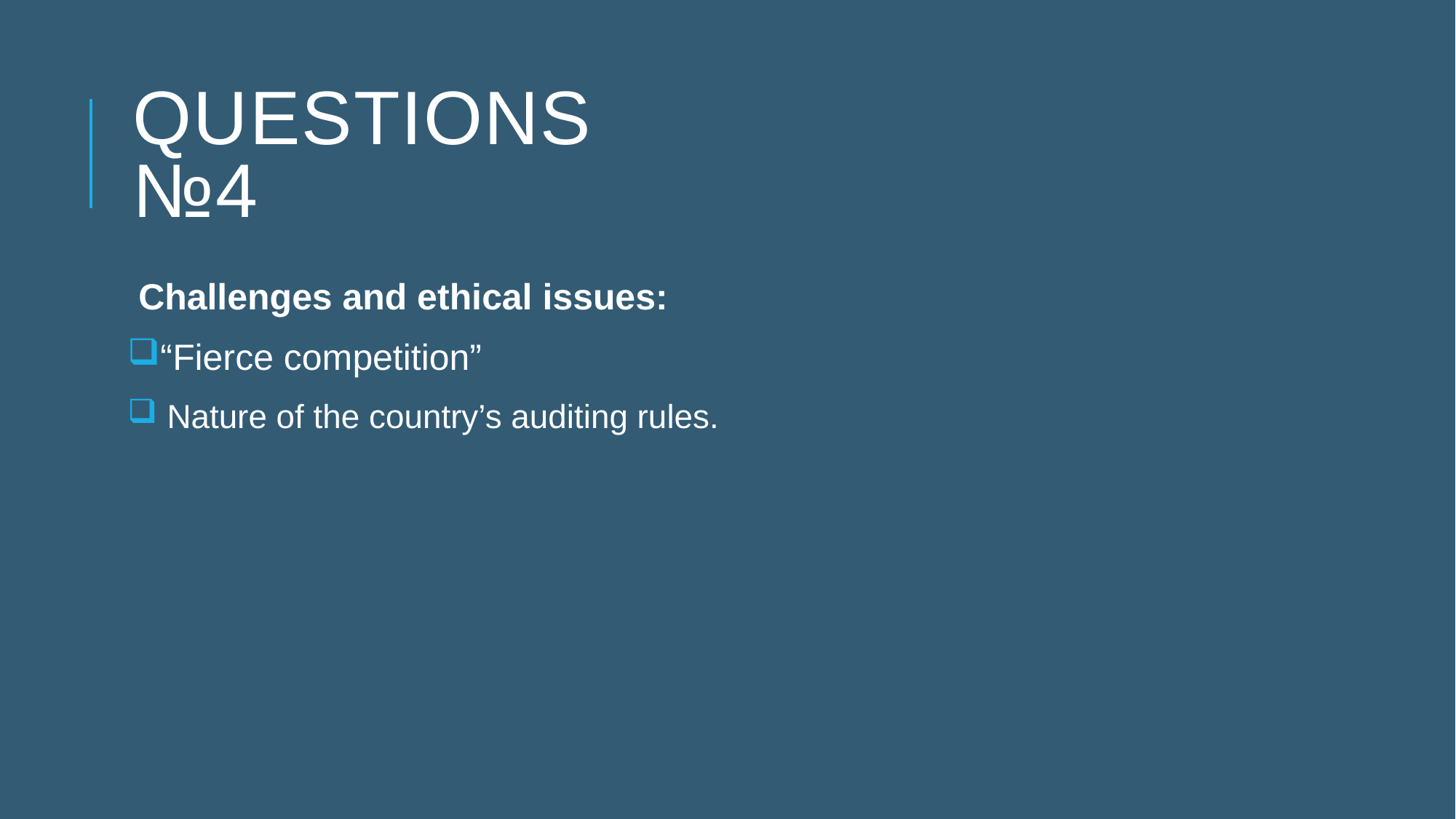

# Questions №4
Challenges and ethical issues:
“Fierce competition”
 Nature of the country’s auditing rules.